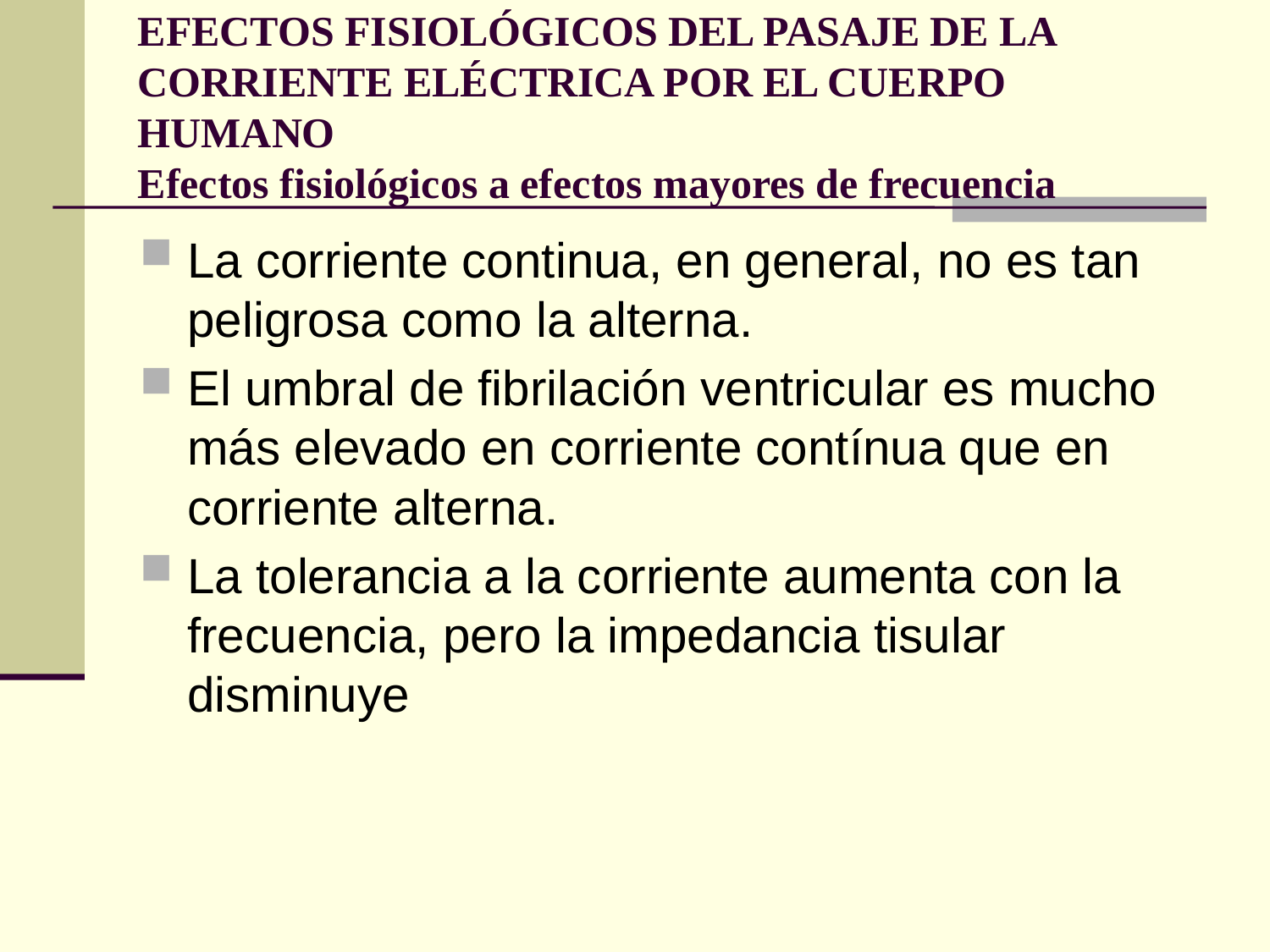

# EFECTOS FISIOLÓGICOS DEL PASAJE DE LA CORRIENTE ELÉCTRICA POR EL CUERPO HUMANO Efectos fisiológicos a efectos mayores de frecuencia
La corriente continua, en general, no es tan peligrosa como la alterna.
El umbral de fibrilación ventricular es mucho más elevado en corriente contínua que en corriente alterna.
La tolerancia a la corriente aumenta con la frecuencia, pero la impedancia tisular disminuye